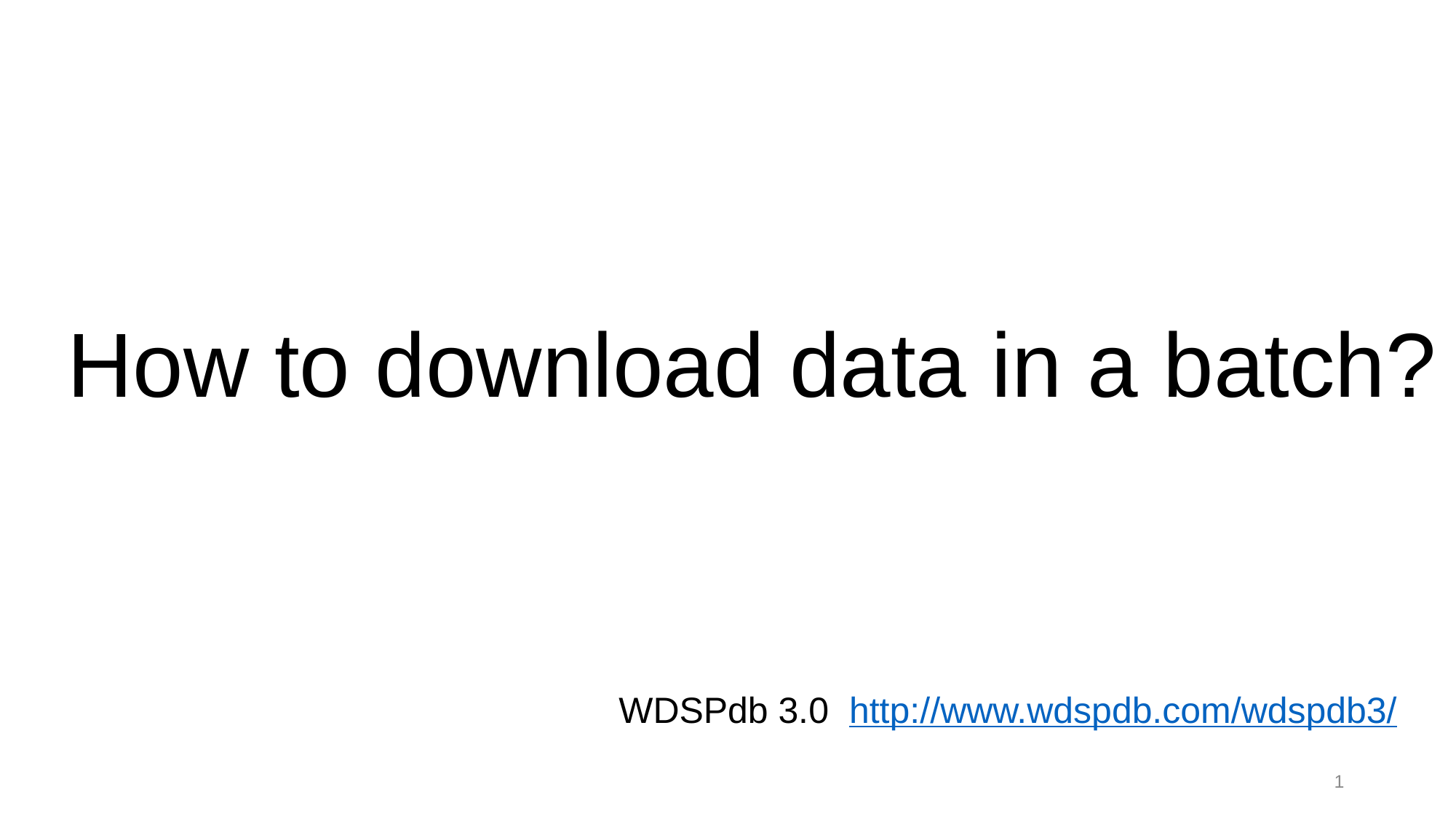

How to download data in a batch?
WDSPdb 3.0  http://www.wdspdb.com/wdspdb3/

1